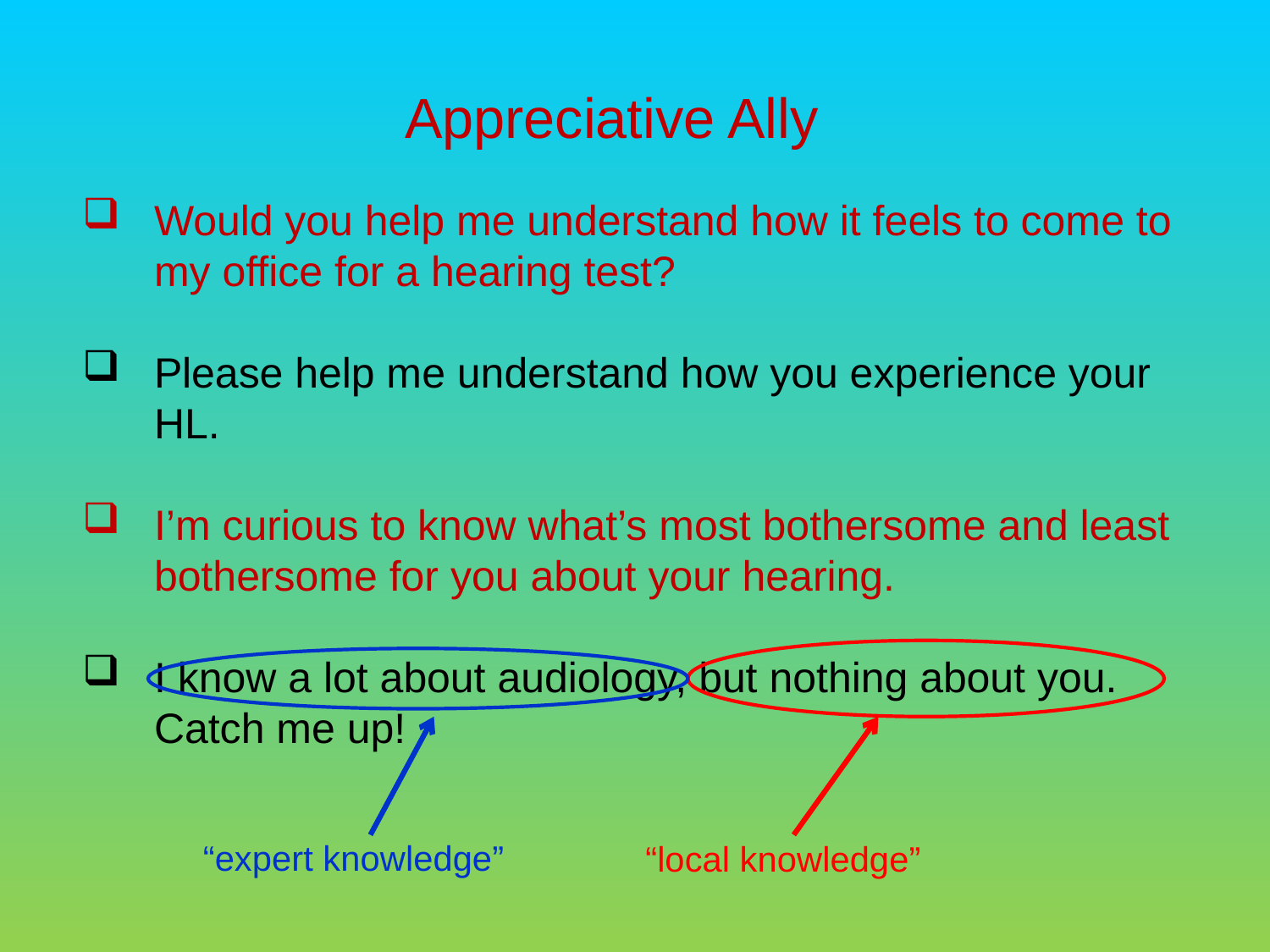

Appreciative Ally
Would you help me understand how it feels to come to my office for a hearing test?

Please help me understand how you experience your HL.

I’m curious to know what’s most bothersome and least bothersome for you about your hearing.

I know a lot about audiology, but nothing about you.  Catch me up!

“expert knowledge”
“local knowledge”